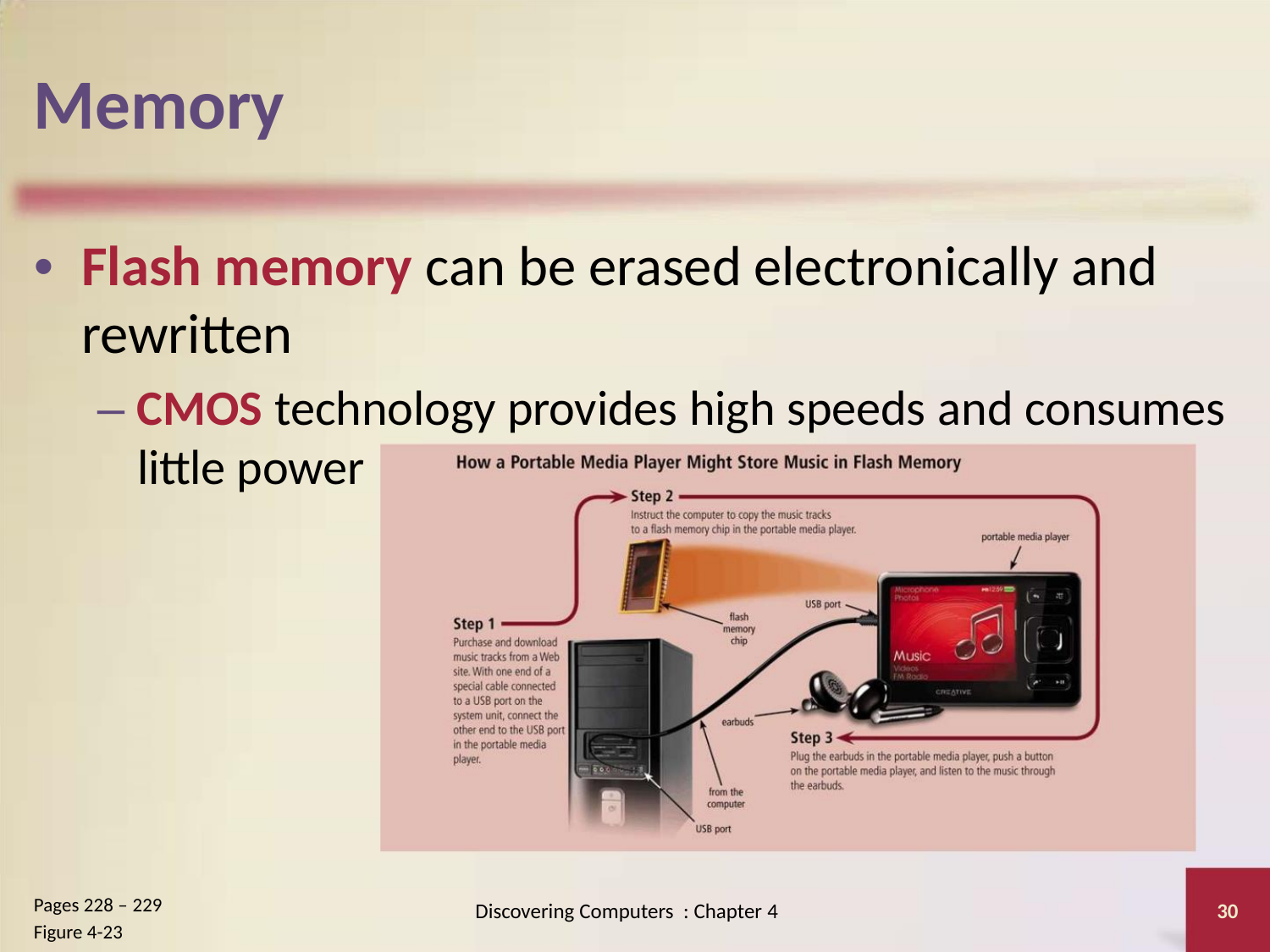

Memory
• Flash memory can be erased electronically and
rewritten
– CMOS technology provides high speeds and consumes
little power
Pages 228 – 229
Figure 4-23
Discovering Computers  : Chapter 4
30